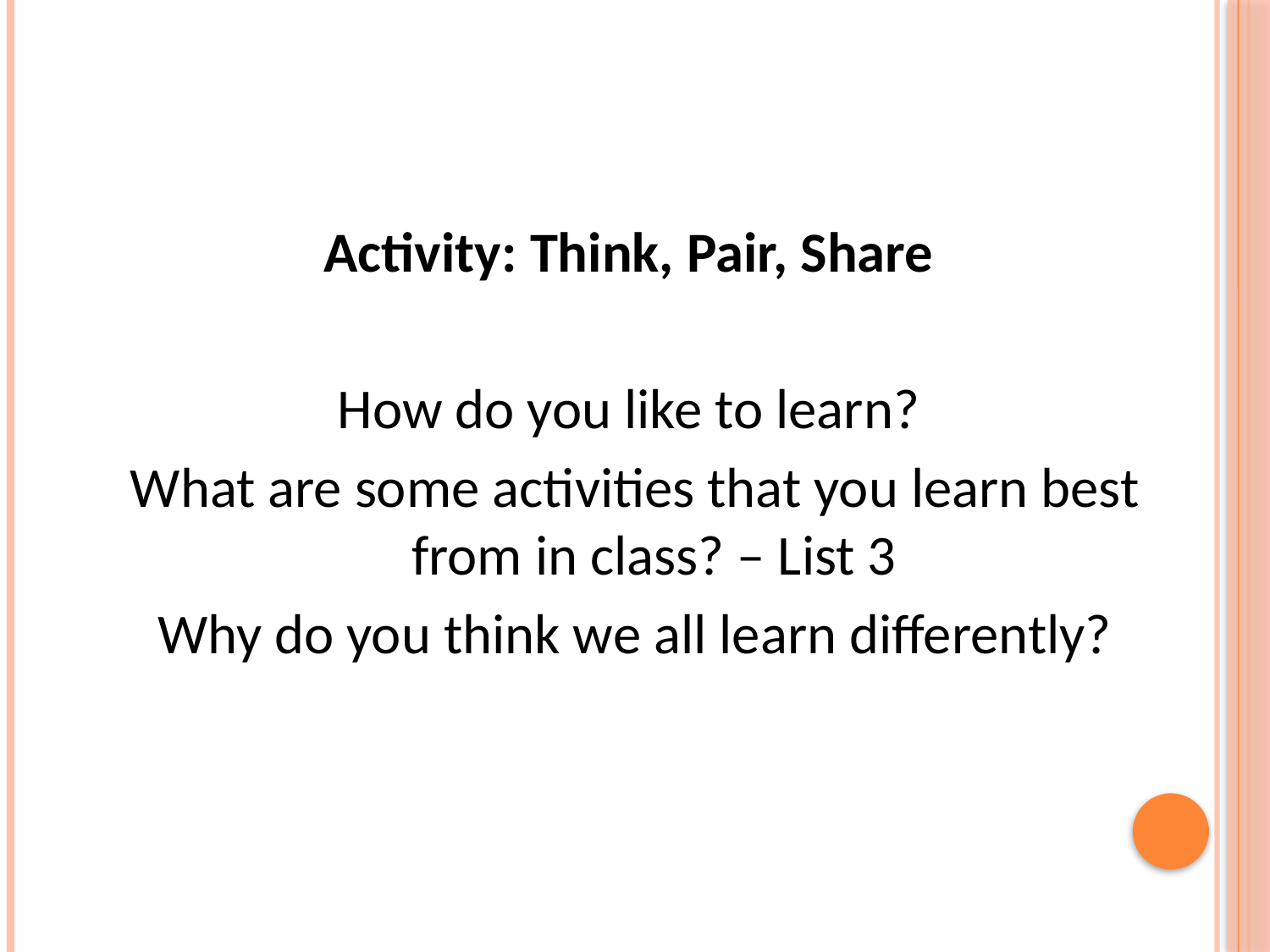

Activity: Think, Pair, Share

How do you like to learn?
What are some activities that you learn best from in class? – List 3
Why do you think we all learn differently?